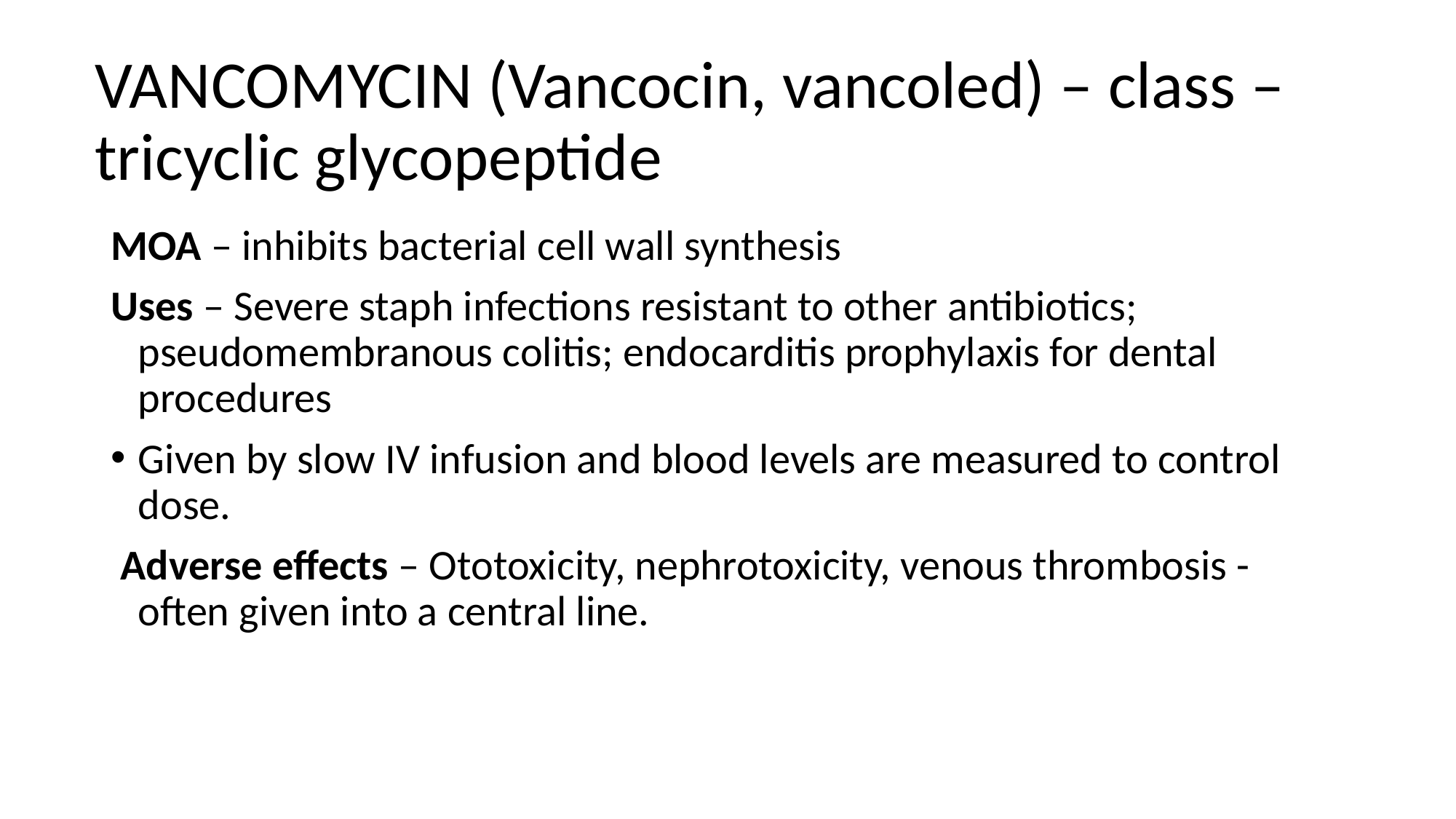

# VANCOMYCIN (Vancocin, vancoled) – class –tricyclic glycopeptide
MOA – inhibits bacterial cell wall synthesis
Uses – Severe staph infections resistant to other antibiotics; pseudomembranous colitis; endocarditis prophylaxis for dental procedures
Given by slow IV infusion and blood levels are measured to control dose.
 Adverse effects – Ototoxicity, nephrotoxicity, venous thrombosis -  often given into a central line.